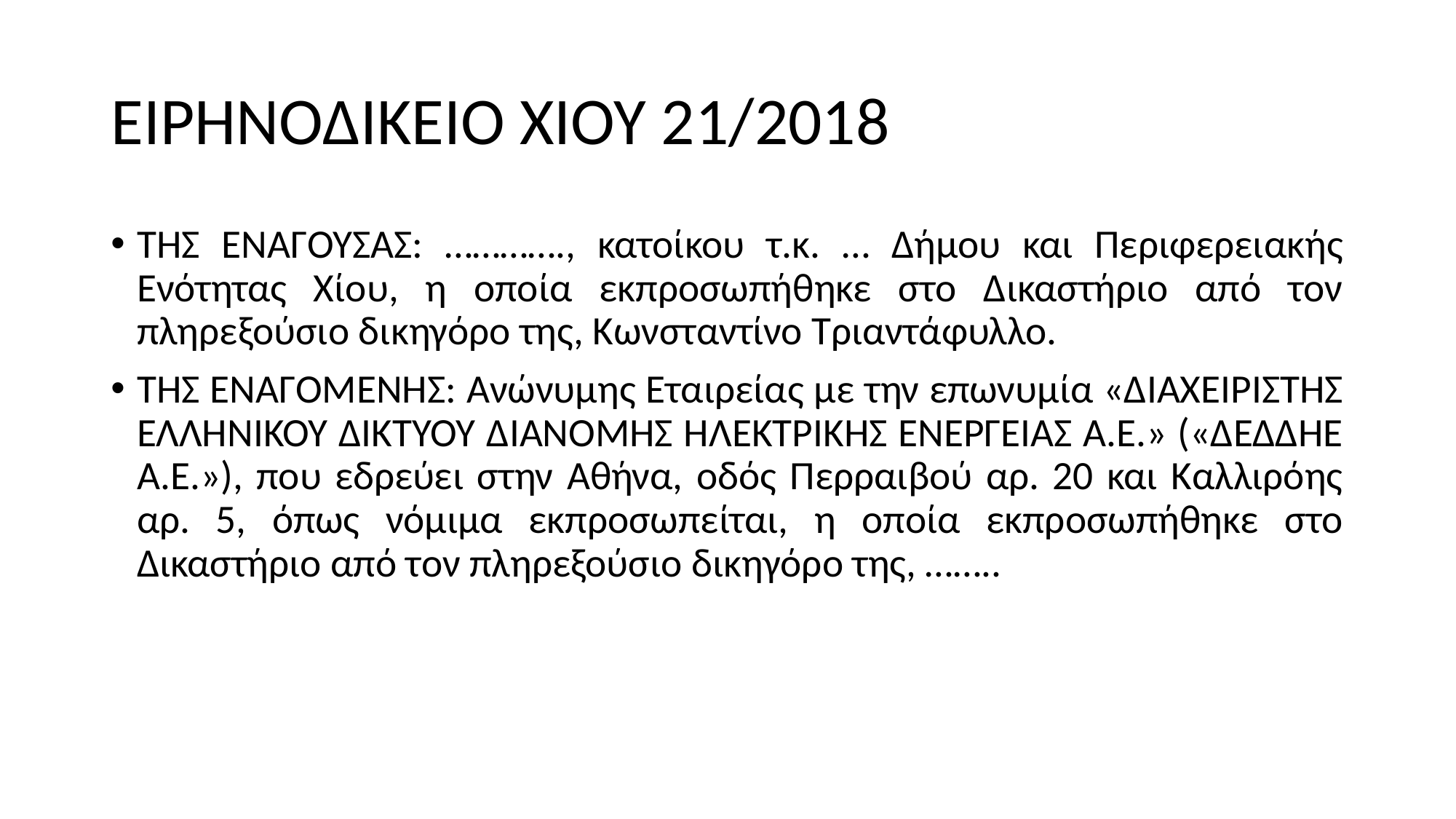

# ΕΙΡΗΝΟΔΙΚΕΙΟ ΧΙΟΥ 21/2018
ΤΗΣ ΕΝΑΓΟΥΣΑΣ: …………., κατοίκου τ.κ. … Δήμου και Περιφερειακής Ενότητας Χίου, η οποία εκπροσωπήθηκε στο Δικαστήριο από τον πληρεξούσιο δικηγόρο της, Κωνσταντίνο Τριαντάφυλλο.
ΤΗΣ ΕΝΑΓΟΜΕΝΗΣ: Ανώνυμης Εταιρείας με την επωνυμία «ΔΙΑΧΕΙΡΙΣΤΗΣ ΕΛΛΗΝΙΚΟΥ ΔΙΚΤΥΟΥ ΔΙΑΝΟΜΗΣ ΗΛΕΚΤΡΙΚΗΣ ΕΝΕΡΓΕΙΑΣ Α.Ε.» («ΔΕΔΔΗΕ Α.Ε.»), που εδρεύει στην Αθήνα, οδός Περραιβού αρ. 20 και Καλλιρόης αρ. 5, όπως νόμιμα εκπροσωπείται, η οποία εκπροσωπήθηκε στο Δικαστήριο από τον πληρεξούσιο δικηγόρο της, ……..